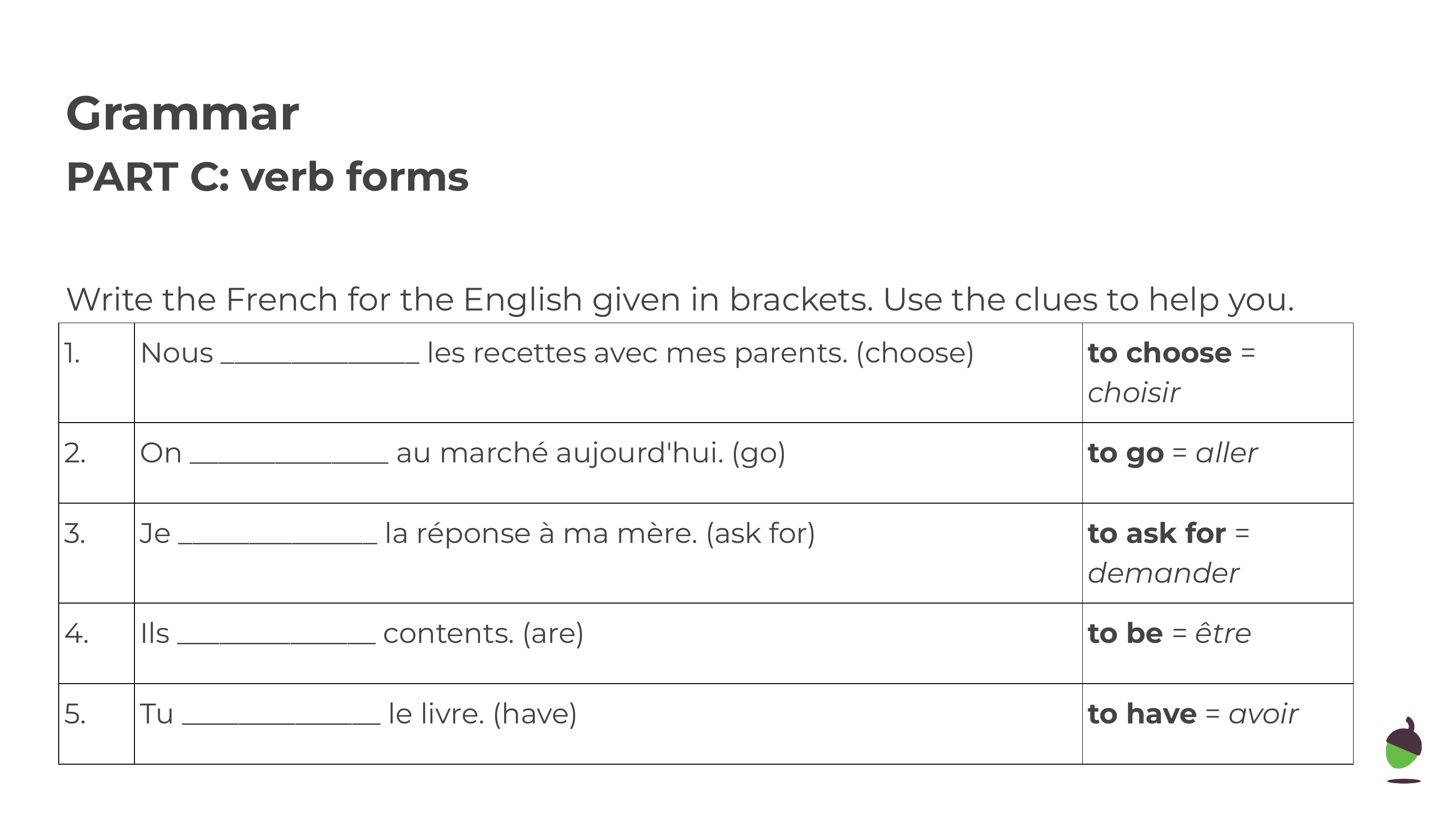

Grammar
PART C: verb forms
Write the French for the English given in brackets. Use the clues to help you.

| 1. | Nous \_\_\_\_\_\_\_\_\_\_\_\_\_\_ les recettes avec mes parents. (choose) | to choose = choisir |
| --- | --- | --- |
| 2. | On \_\_\_\_\_\_\_\_\_\_\_\_\_\_ au marché aujourd'hui. (go) | to go = aller |
| 3. | Je \_\_\_\_\_\_\_\_\_\_\_\_\_\_ la réponse à ma mère. (ask for) | to ask for = demander |
| 4. | Ils \_\_\_\_\_\_\_\_\_\_\_\_\_\_ contents. (are) | to be = être |
| 5. | Tu \_\_\_\_\_\_\_\_\_\_\_\_\_\_ le livre. (have) | to have = avoir |